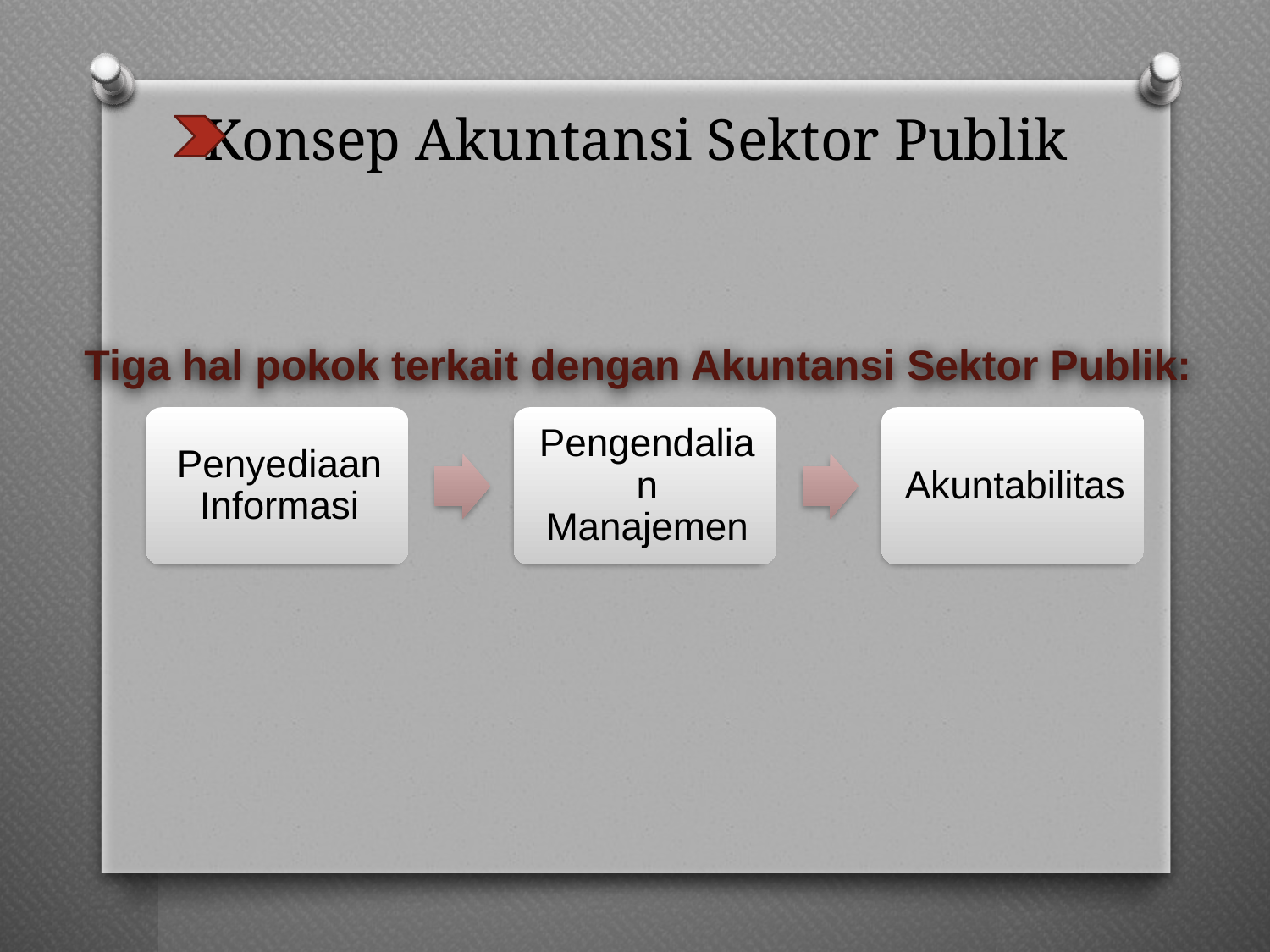

# Konsep Akuntansi Sektor Publik

Tiga hal pokok terkait dengan Akuntansi Sektor Publik:
Penyediaan Informasi

Pengendalian Manajemen

Akuntabilitas